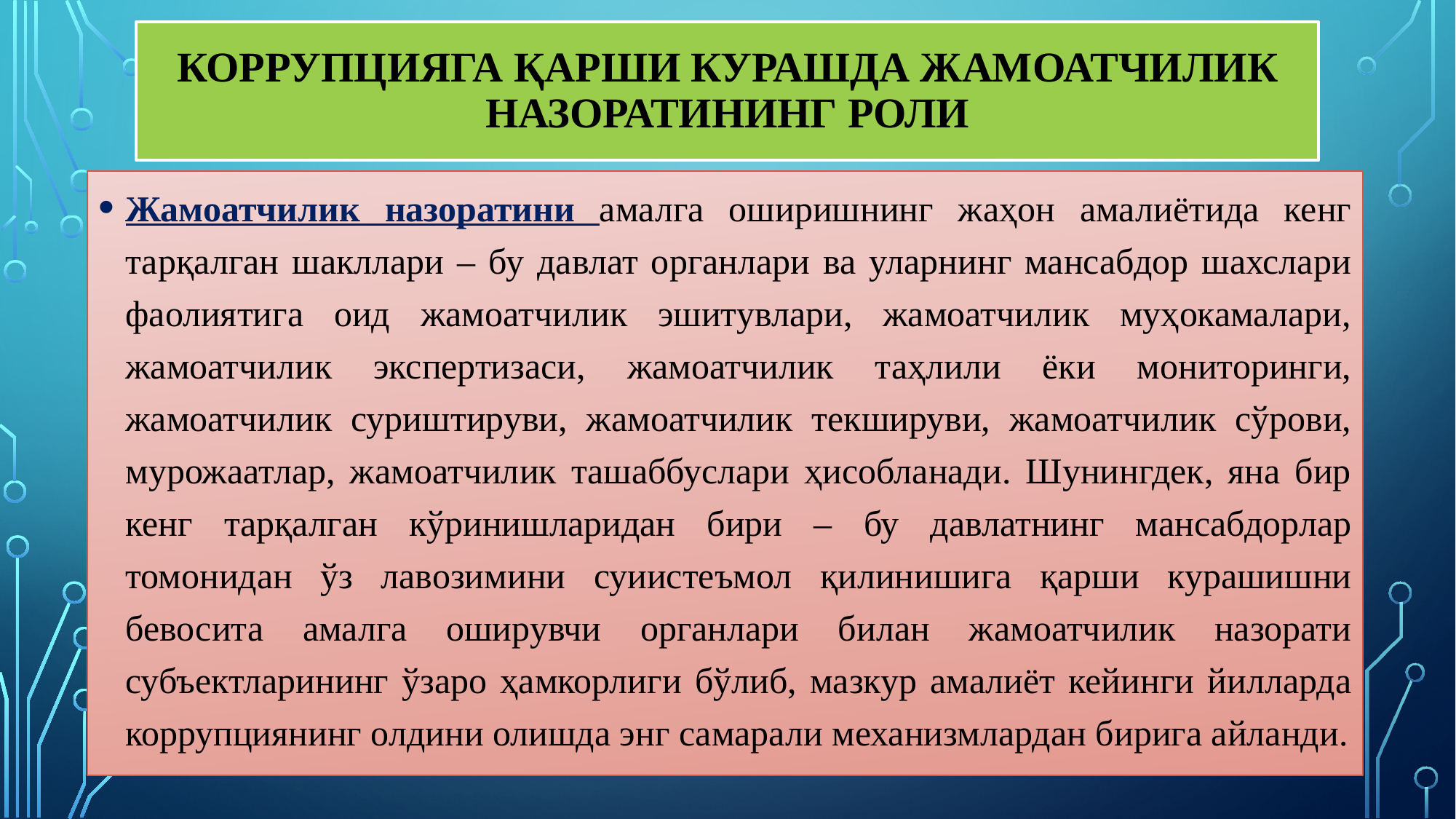

# Коррупцияга қарши курашда жамоатчилик назоратининг роли
Жамоатчилик назоратини амалга оширишнинг жаҳон амалиётида кенг тарқалган шакллари – бу давлат органлари ва уларнинг мансабдор шахслари фаолиятига оид жамоатчилик эшитувлари, жамоатчилик муҳокамалари, жамоатчилик экспертизаси, жамоатчилик таҳлили ёки мониторинги, жамоатчилик суриштируви, жамоатчилик текшируви, жамоатчилик сўрови, мурожаатлар, жамоатчилик ташаббуслари ҳисобланади. Шунингдек, яна бир кенг тарқалган кўринишларидан бири – бу давлатнинг мансабдорлар томонидан ўз лавозимини суиистеъмол қилинишига қарши курашишни бевосита амалга оширувчи органлари билан жамоатчилик назорати субъектларининг ўзаро ҳамкорлиги бўлиб, мазкур амалиёт кейинги йилларда коррупциянинг олдини олишда энг самарали механизмлардан бирига айланди.